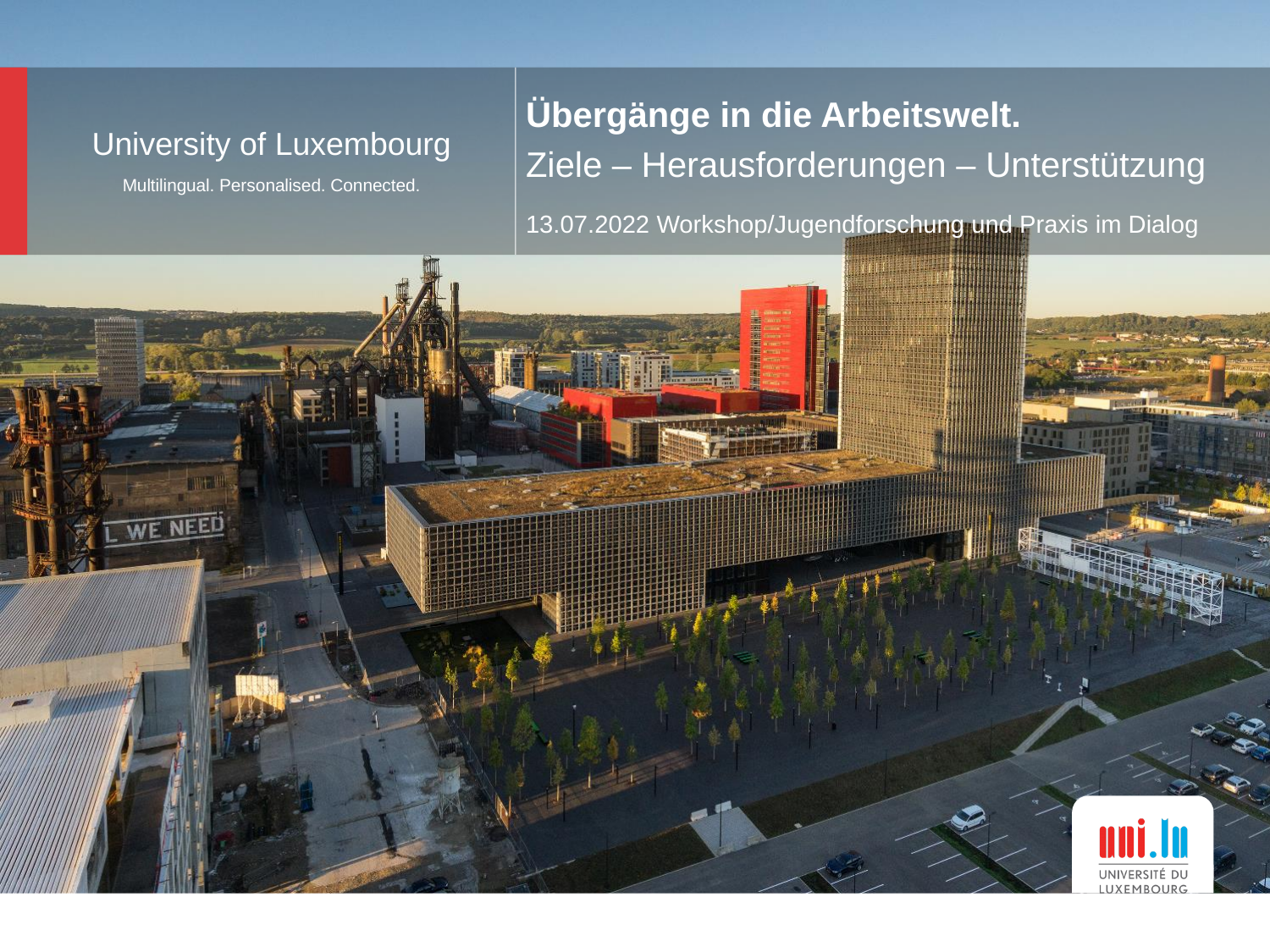

Übergänge in die Arbeitswelt.
Ziele – Herausforderungen – Unterstützung
13.07.2022 Workshop/Jugendforschung und Praxis im Dialog